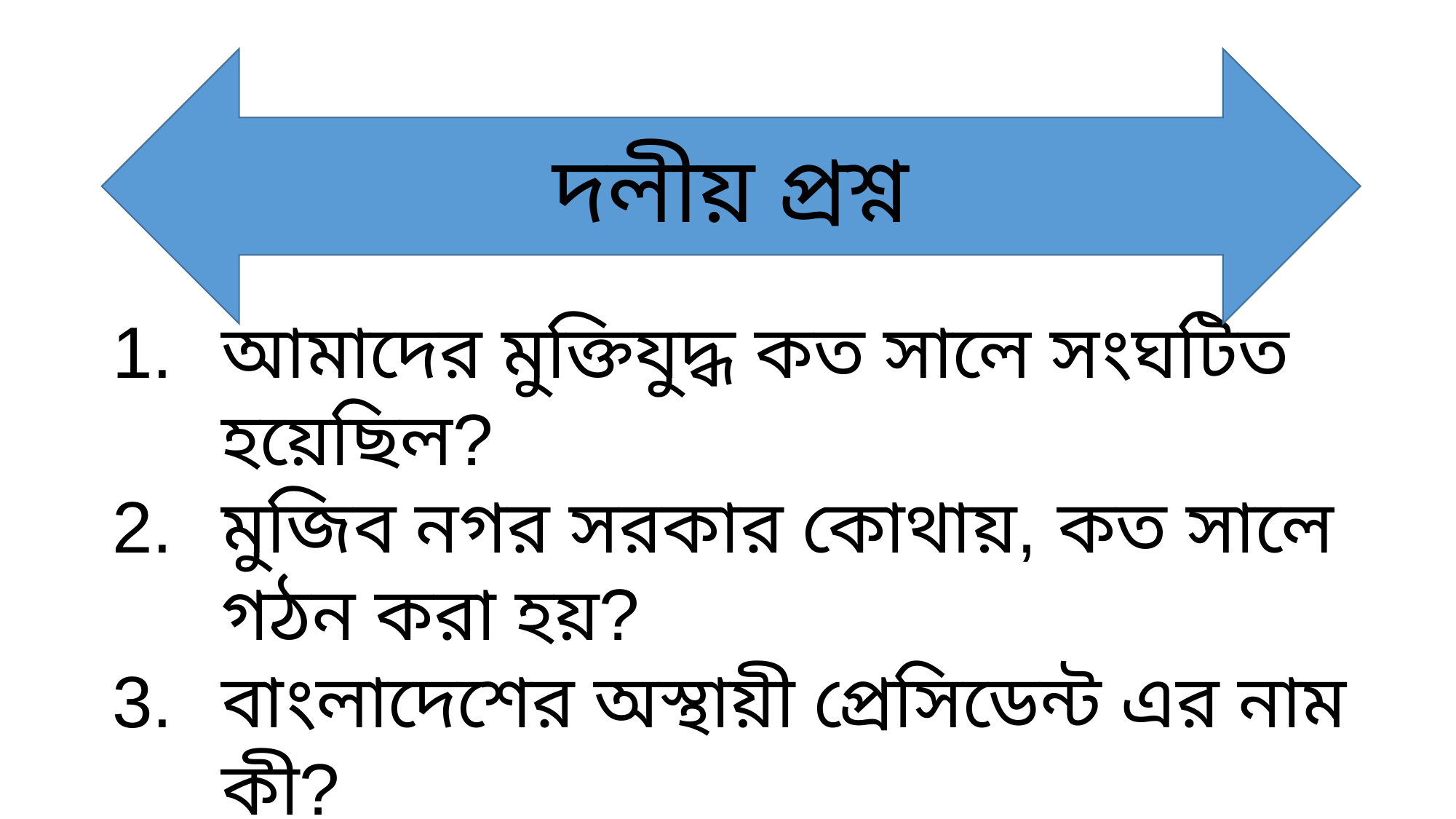

দলীয় প্রশ্ন
আমাদের মুক্তিযুদ্ধ কত সালে সংঘটিত হয়েছিল?
মুজিব নগর সরকার কোথায়, কত সালে গঠন করা হয়?
বাংলাদেশের অস্থায়ী প্রেসিডেন্ট এর নাম কী?
কেন মুক্তিযুদ্ধ সংঘটিত হয়েছিল?